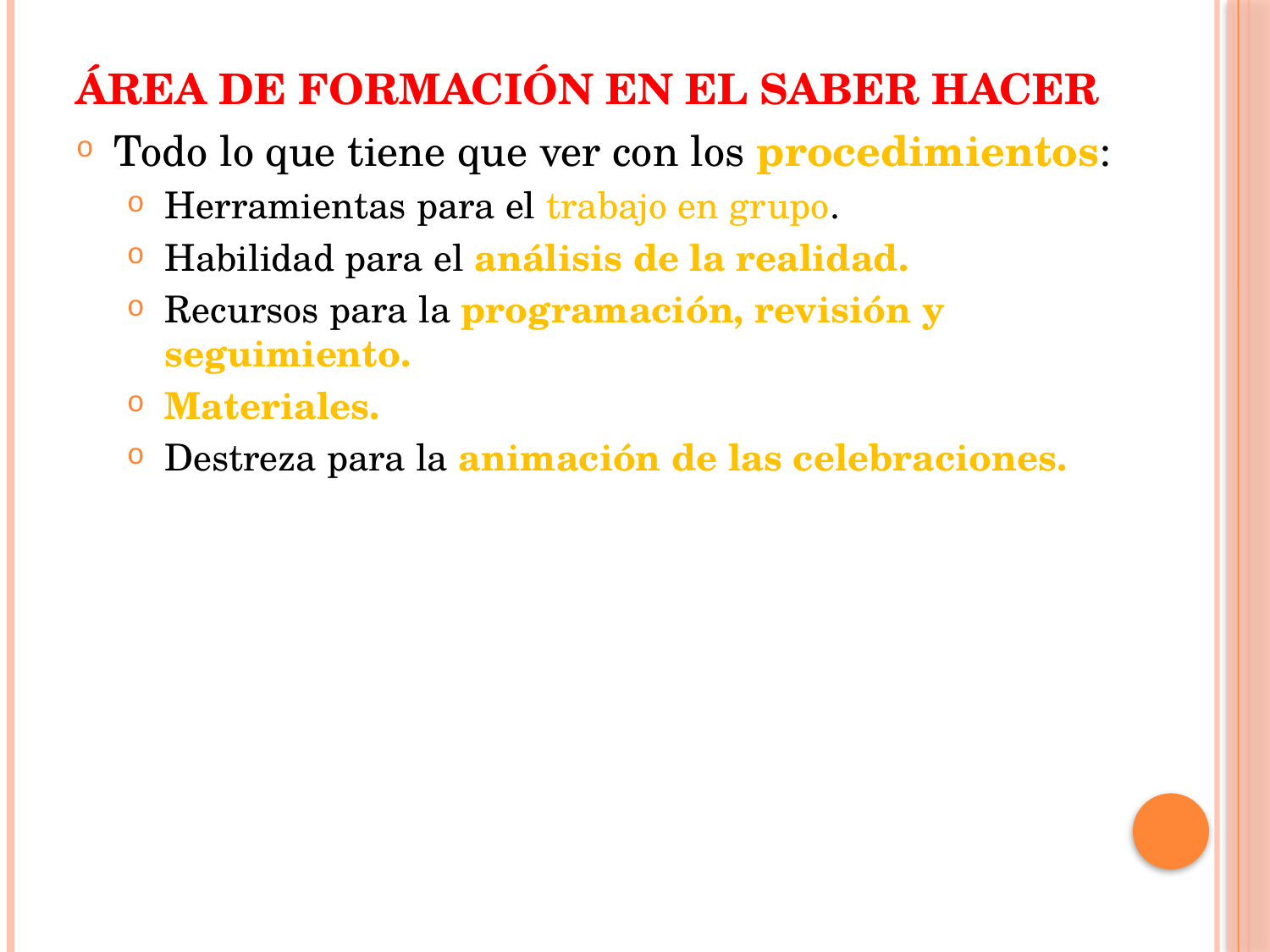

ÁREA DE FORMACIÓN EN EL SABER HACER
Todo lo que tiene que ver con los procedimientos:
Herramientas para el trabajo en grupo.
Habilidad para el análisis de la realidad.
Recursos para la programación, revisión y seguimiento.
Materiales.
Destreza para la animación de las celebraciones.